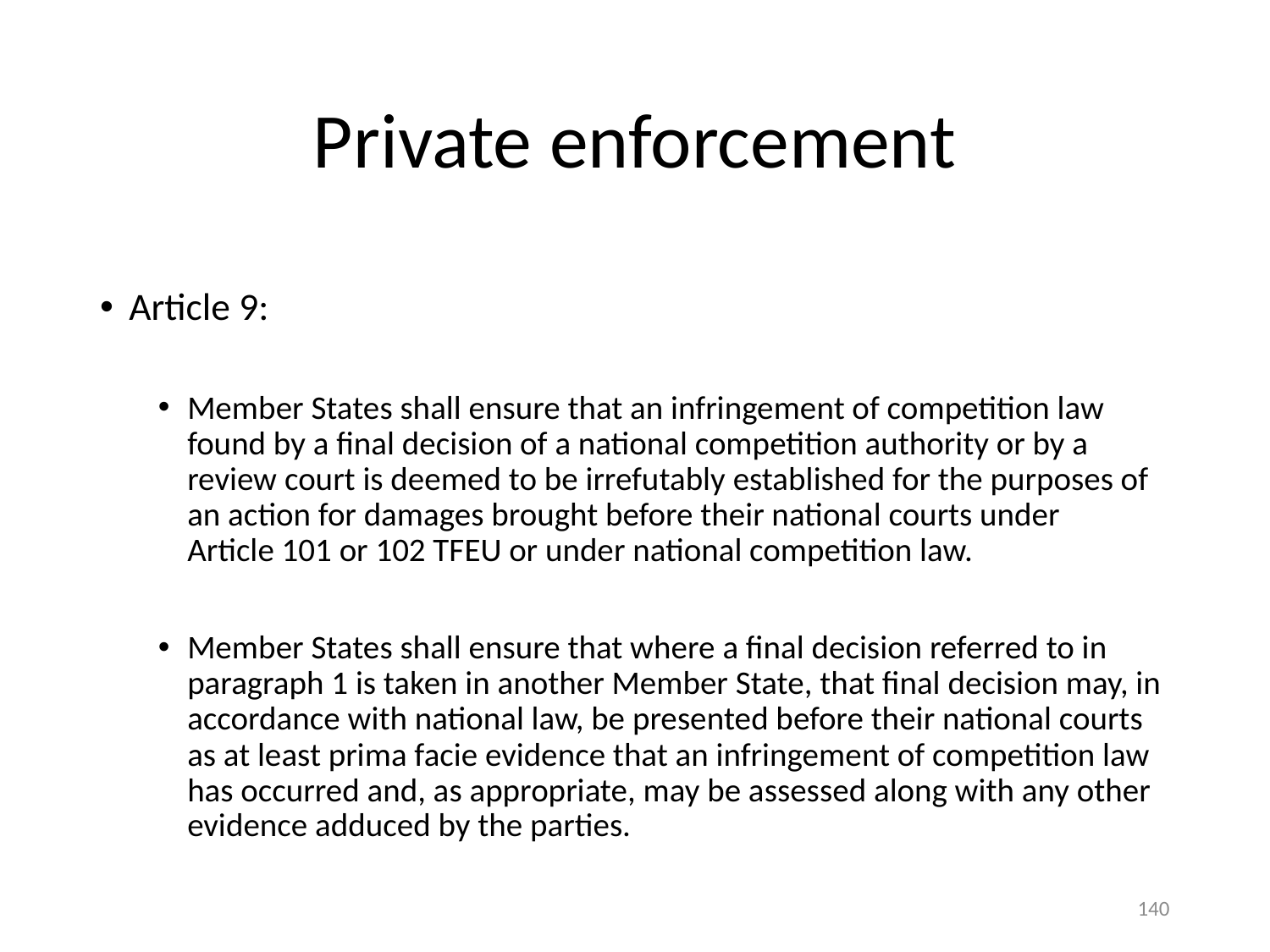

# Private enforcement
Article 9:

Member States shall ensure that an infringement of competition law found by a final decision of a national competition authority or by a review court is deemed to be irrefutably established for the purposes of an action for damages brought before their national courts under Article 101 or 102 TFEU or under national competition law.

Member States shall ensure that where a final decision referred to in paragraph 1 is taken in another Member State, that final decision may, in accordance with national law, be presented before their national courts as at least prima facie evidence that an infringement of competition law has occurred and, as appropriate, may be assessed along with any other evidence adduced by the parties.

140